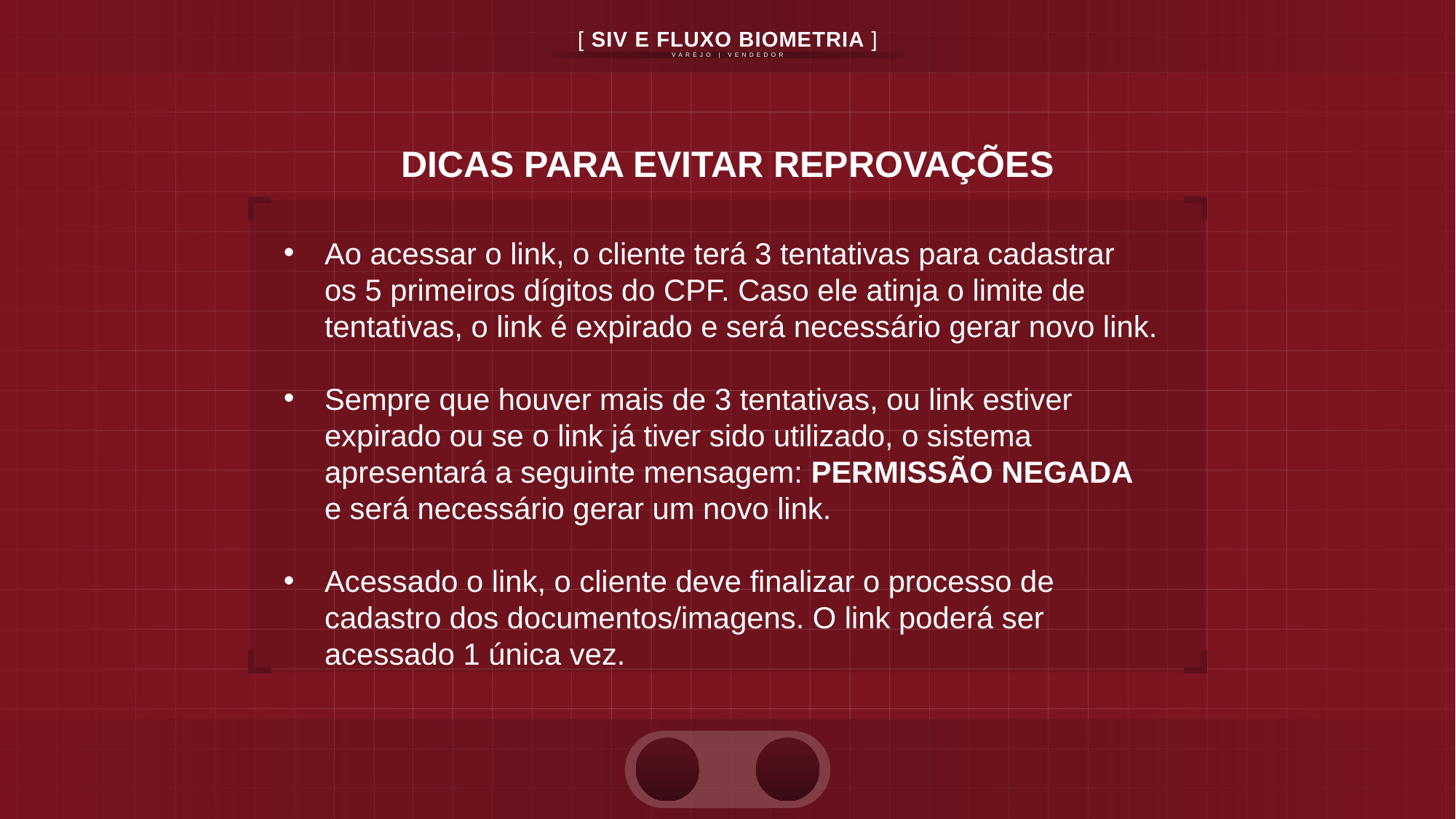

DICAS PARA EVITAR REPROVAÇÕES

Ao acessar o link, o cliente terá 3 tentativas para cadastrar
os 5 primeiros dígitos do CPF. Caso ele atinja o limite de tentativas, o link é expirado e será necessário gerar novo link.

Sempre que houver mais de 3 tentativas, ou link estiver
expirado ou se o link já tiver sido utilizado, o sistema
apresentará a seguinte mensagem: PERMISSÃO NEGADA
e será necessário gerar um novo link.

Acessado o link, o cliente deve finalizar o processo de cadastro dos documentos/imagens. O link poderá ser acessado 1 única vez.